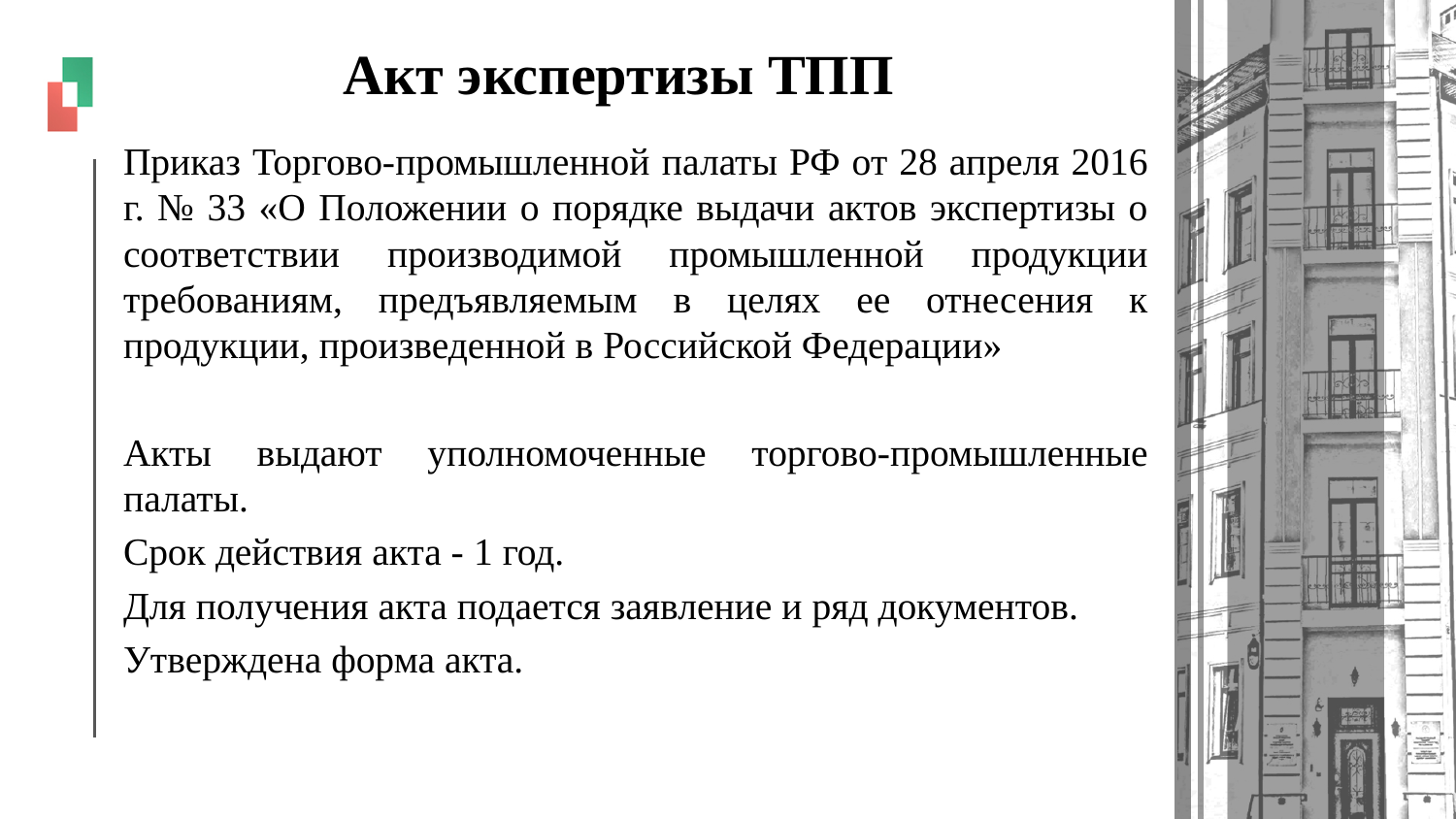

# Акт экспертизы ТПП
Приказ Торгово-промышленной палаты РФ от 28 апреля 2016 г. № 33 «О Положении о порядке выдачи актов экспертизы о соответствии производимой промышленной продукции требованиям, предъявляемым в целях ее отнесения к продукции, произведенной в Российской Федерации»

Акты выдают уполномоченные торгово-промышленные палаты.
Срок действия акта - 1 год.
Для получения акта подается заявление и ряд документов.
Утверждена форма акта.